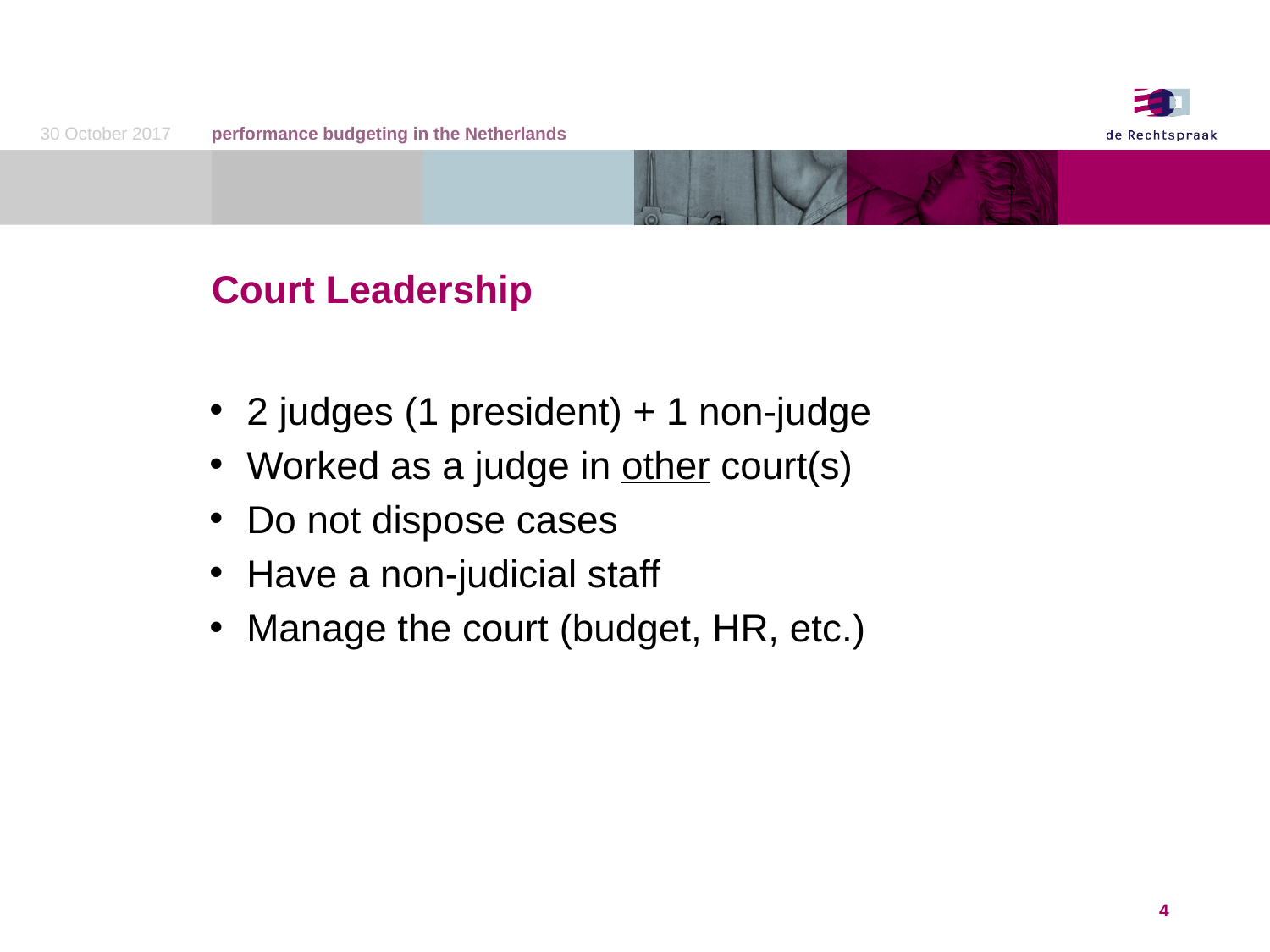

30 October 2017
performance budgeting in the Netherlands
# Court Leadership
2 judges (1 president) + 1 non-judge
Worked as a judge in other court(s)
Do not dispose cases
Have a non-judicial staff
Manage the court (budget, HR, etc.)
4